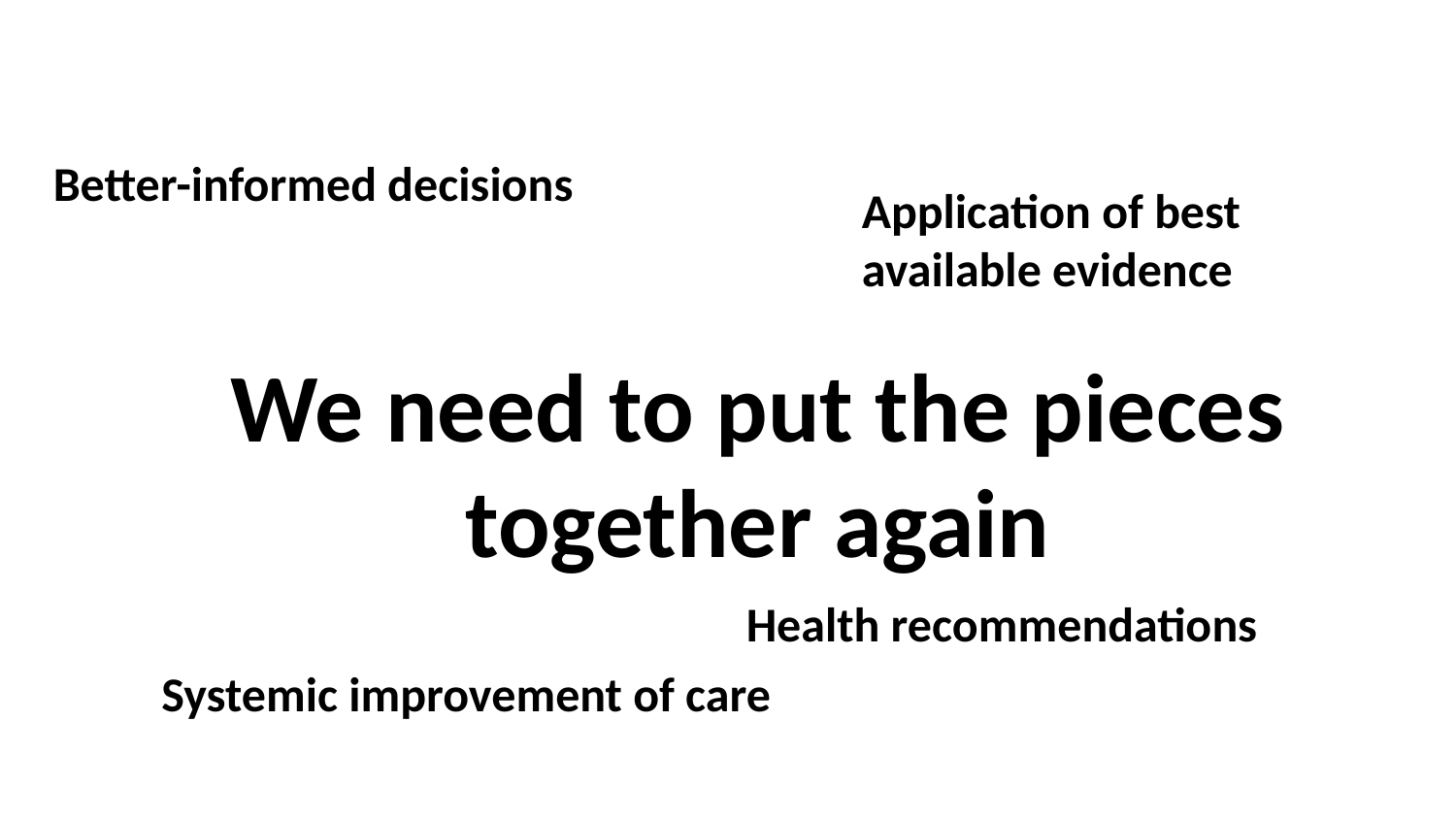

Better-informed decisions
Application of best available evidence
We need to put the pieces
together again
Health recommendations
Systemic improvement of care